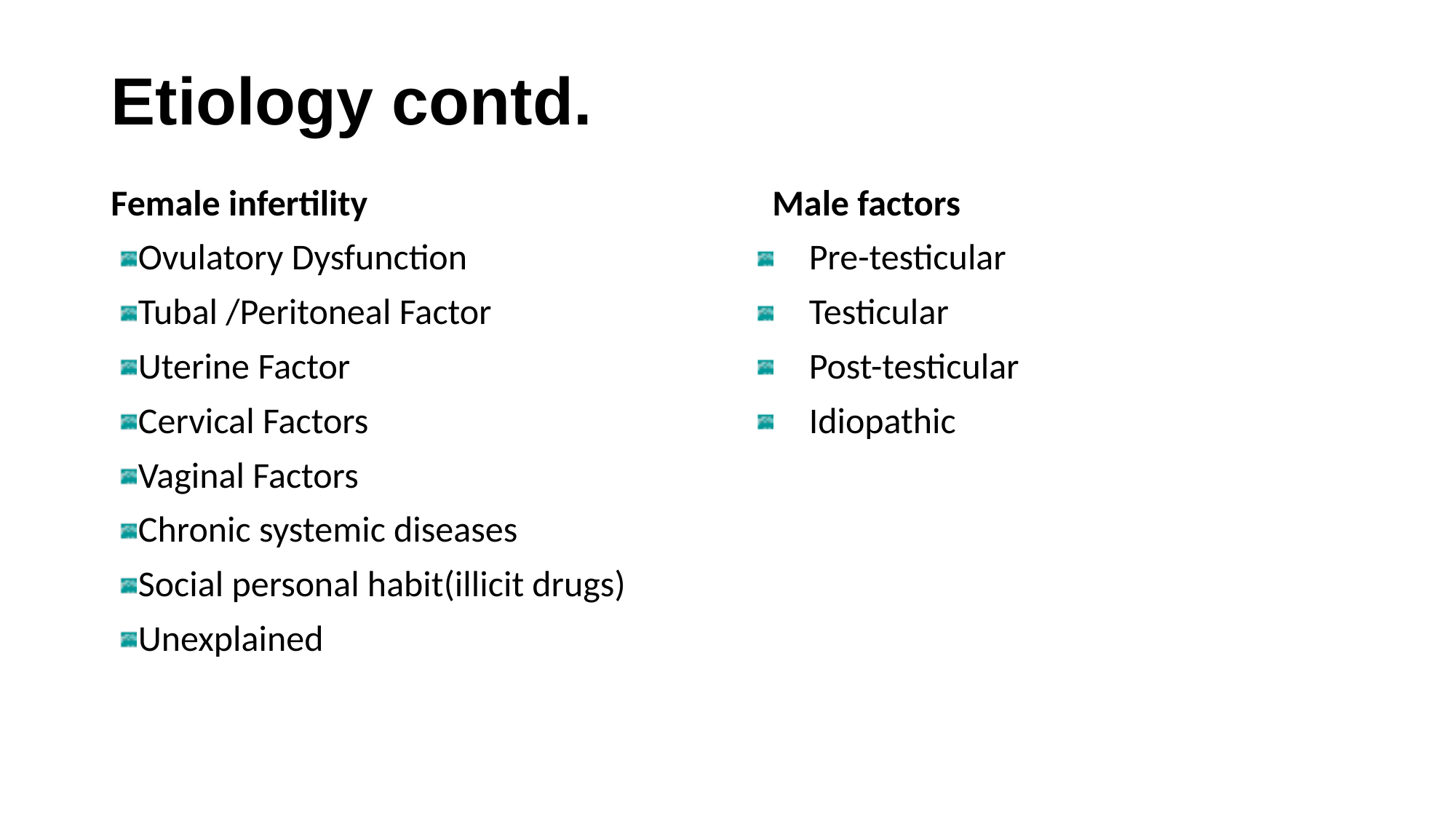

# Etiology contd.
Female infertility
Ovulatory Dysfunction
Tubal /Peritoneal Factor
Uterine Factor
Cervical Factors
Vaginal Factors
Chronic systemic diseases
Social personal habit(illicit drugs)
Unexplained
   Male factors
Pre-testicular
Testicular
Post-testicular
Idiopathic